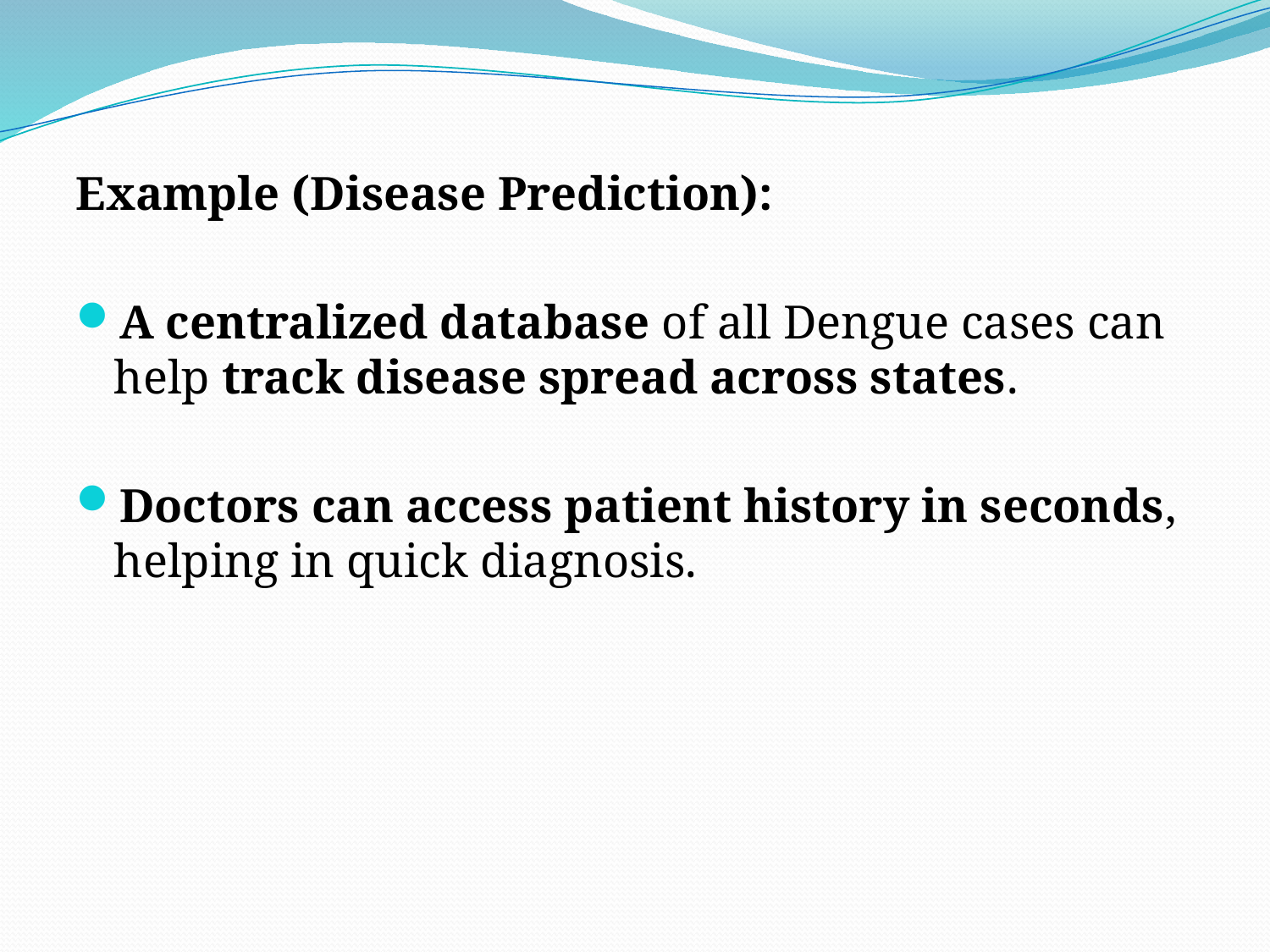

Example (Disease Prediction):

A centralized database of all Dengue cases can help track disease spread across states.

Doctors can access patient history in seconds, helping in quick diagnosis.